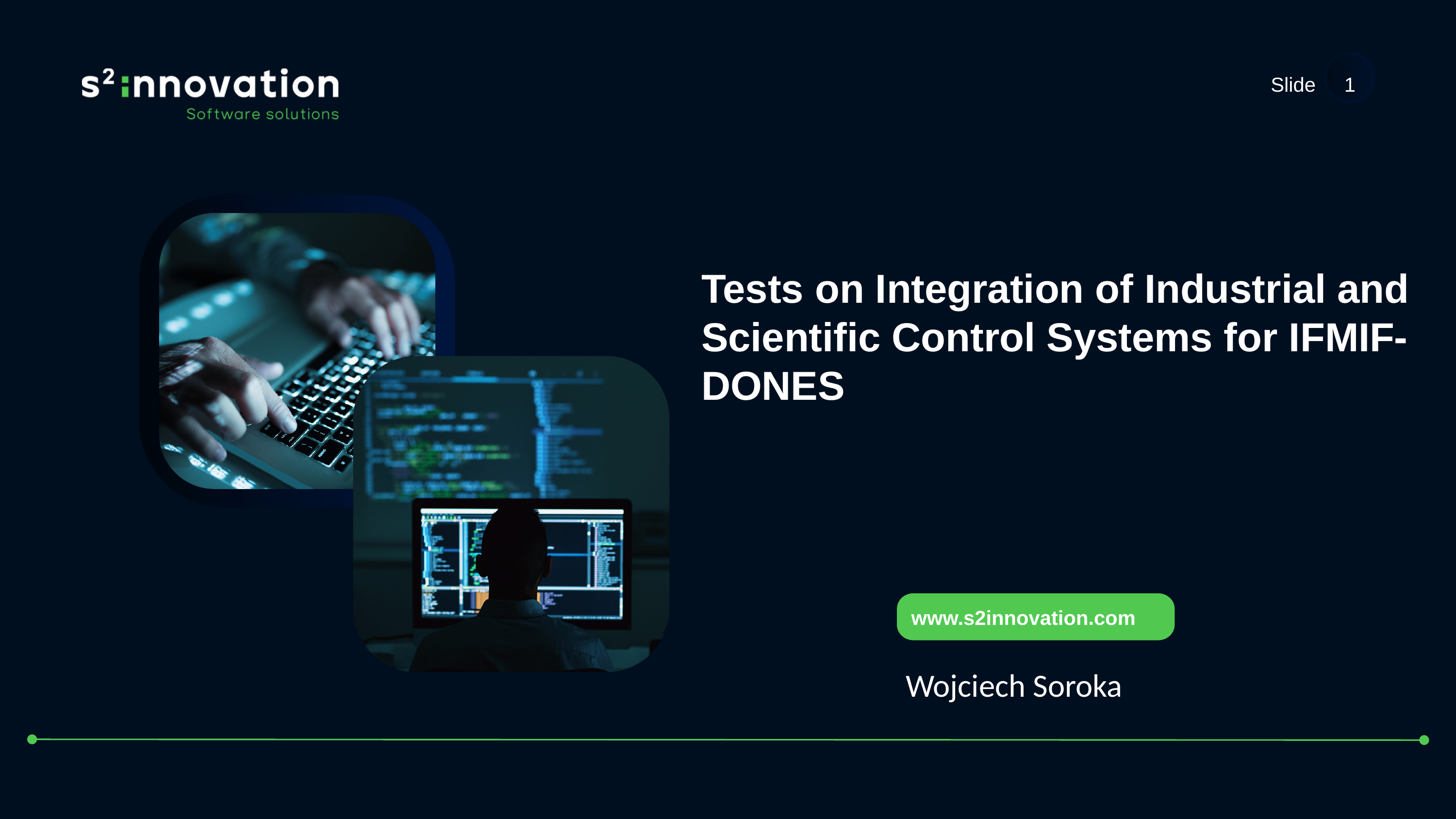

Slide
1

Tests on Integration of Industrial and Scientific Control Systems for IFMIF-DONES

www.s2innovation.com
Wojciech Soroka